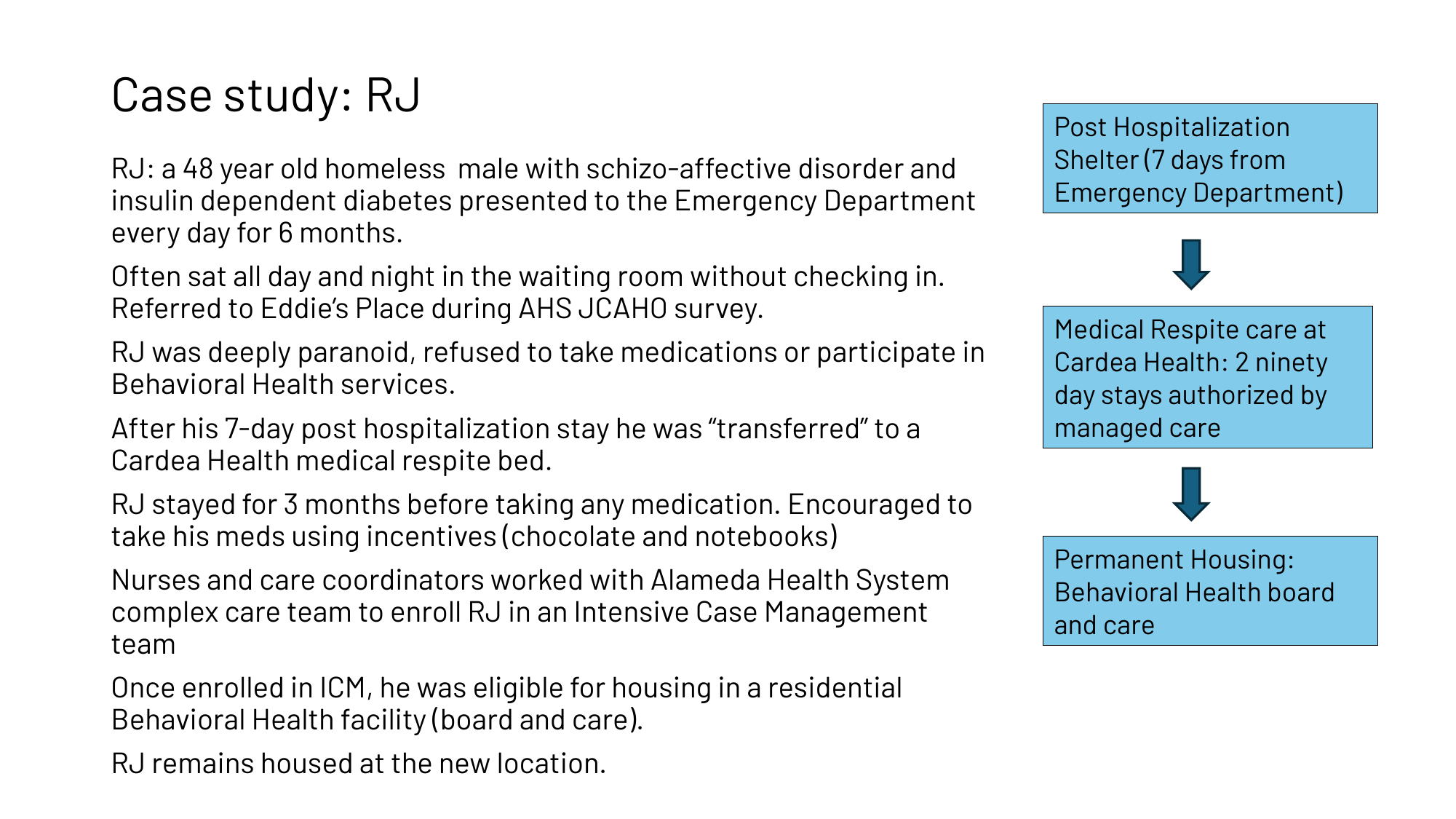

# Case study: RJ
Post Hospitalization Shelter (7 days from Emergency Department)
RJ: a 48 year old homeless  male with schizo-affective disorder and insulin dependent diabetes presented to the Emergency Department every day for 6 months.
Often sat all day and night in the waiting room without checking in. Referred to Eddie’s Place during AHS JCAHO survey.
RJ was deeply paranoid, refused to take medications or participate in Behavioral Health services.
After his 7-day post hospitalization stay he was “transferred” to a Cardea Health medical respite bed.
RJ stayed for 3 months before taking any medication. Encouraged to take his meds using incentives (chocolate and notebooks)
Nurses and care coordinators worked with Alameda Health System complex care team to enroll RJ in an Intensive Case Management team
Once enrolled in ICM, he was eligible for housing in a residential Behavioral Health facility (board and care).
RJ remains housed at the new location.

Medical Respite care at Cardea Health: 2 ninety day stays authorized by managed care

Permanent Housing: Behavioral Health board and care